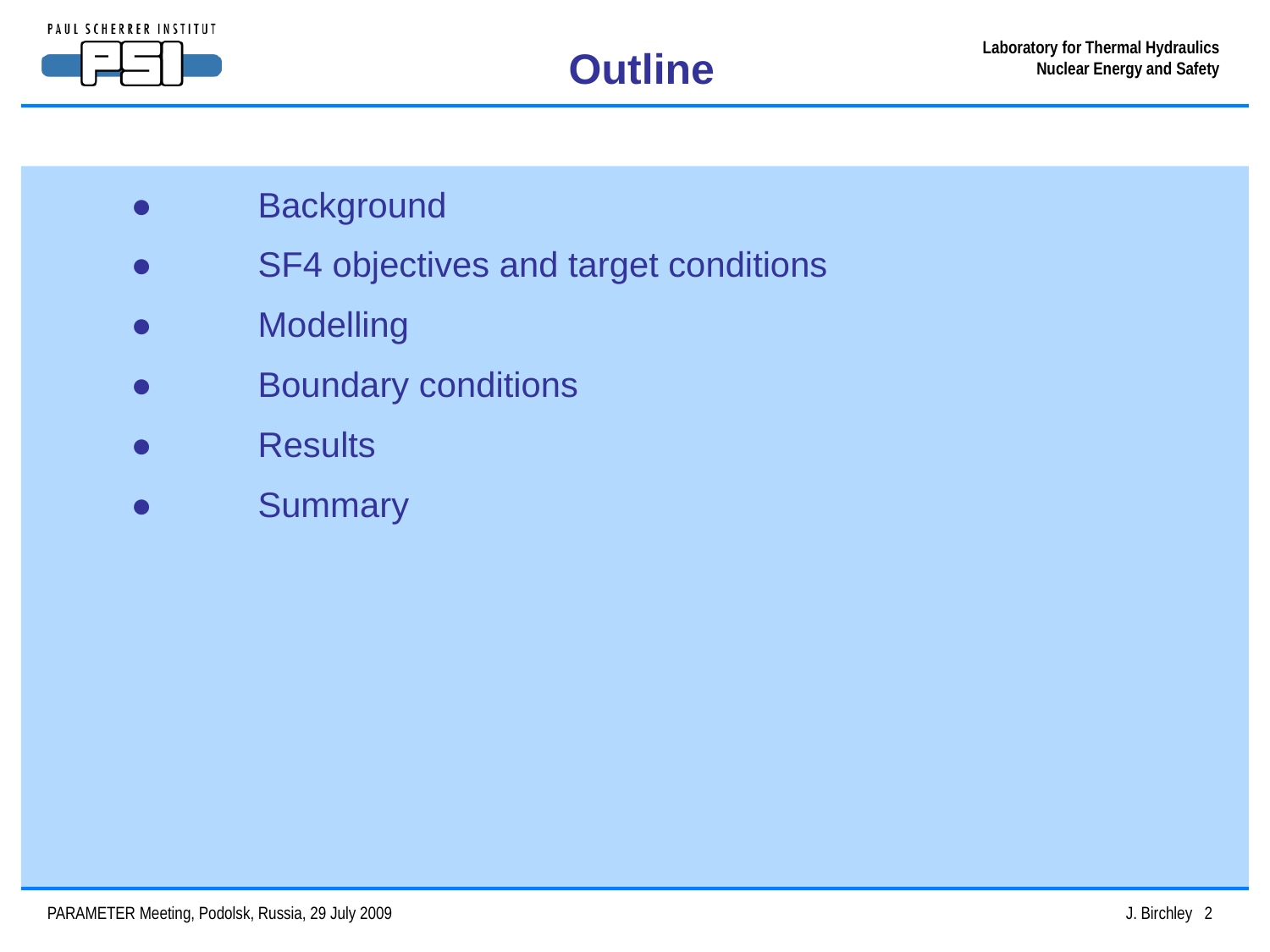

Outline
● 	Background
● 	SF4 objectives and target conditions
● 	Modelling
● 	Boundary conditions
● 	Results
● 	Summary